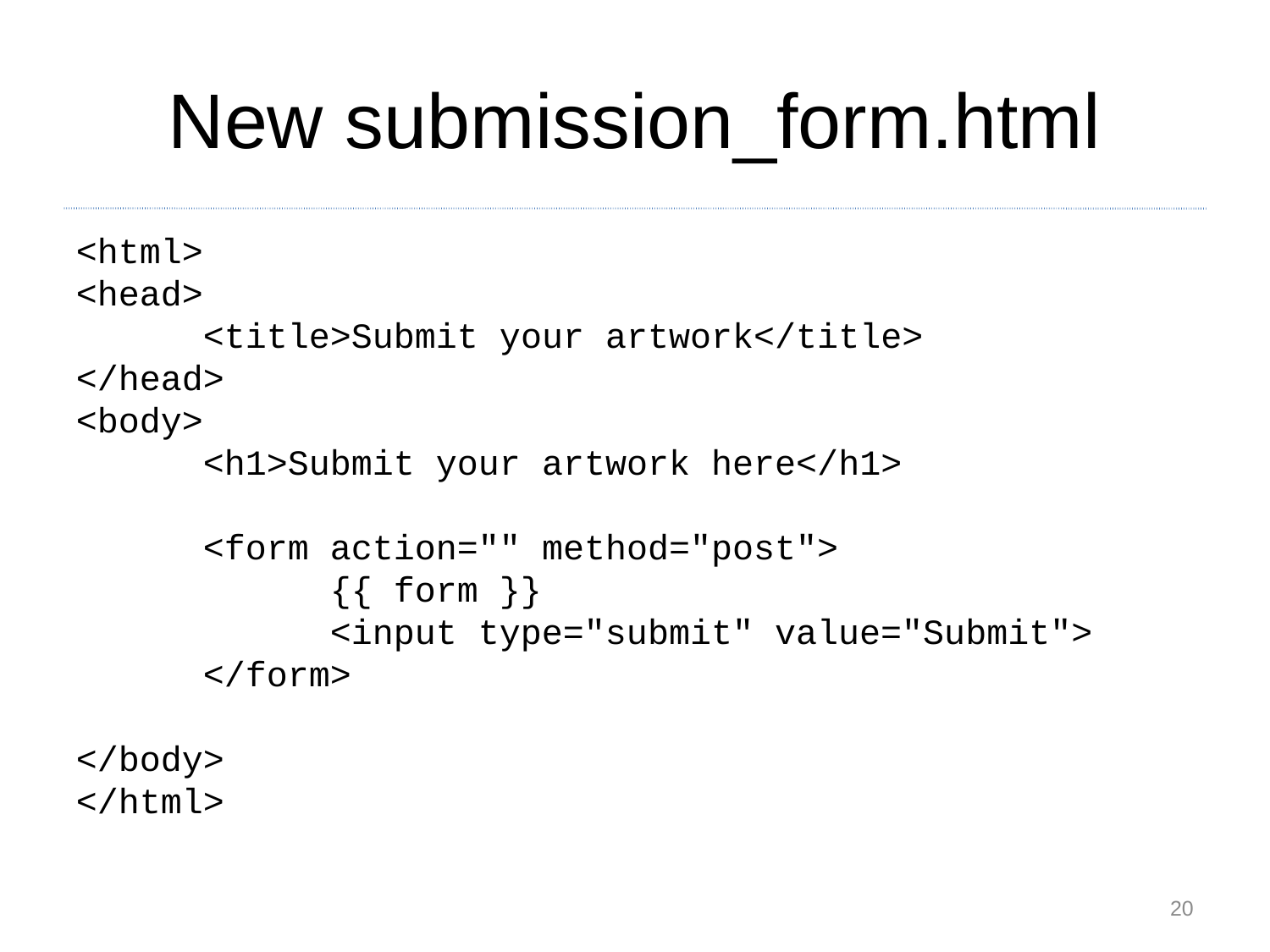

New submission_form.html
<html>
<head>
	<title>Submit your artwork</title>
</head>
<body>
	<h1>Submit your artwork here</h1>

	<form action="" method="post">
		{{ form }}
		<input type="submit" value="Submit">
	</form>

</body>
</html>
20